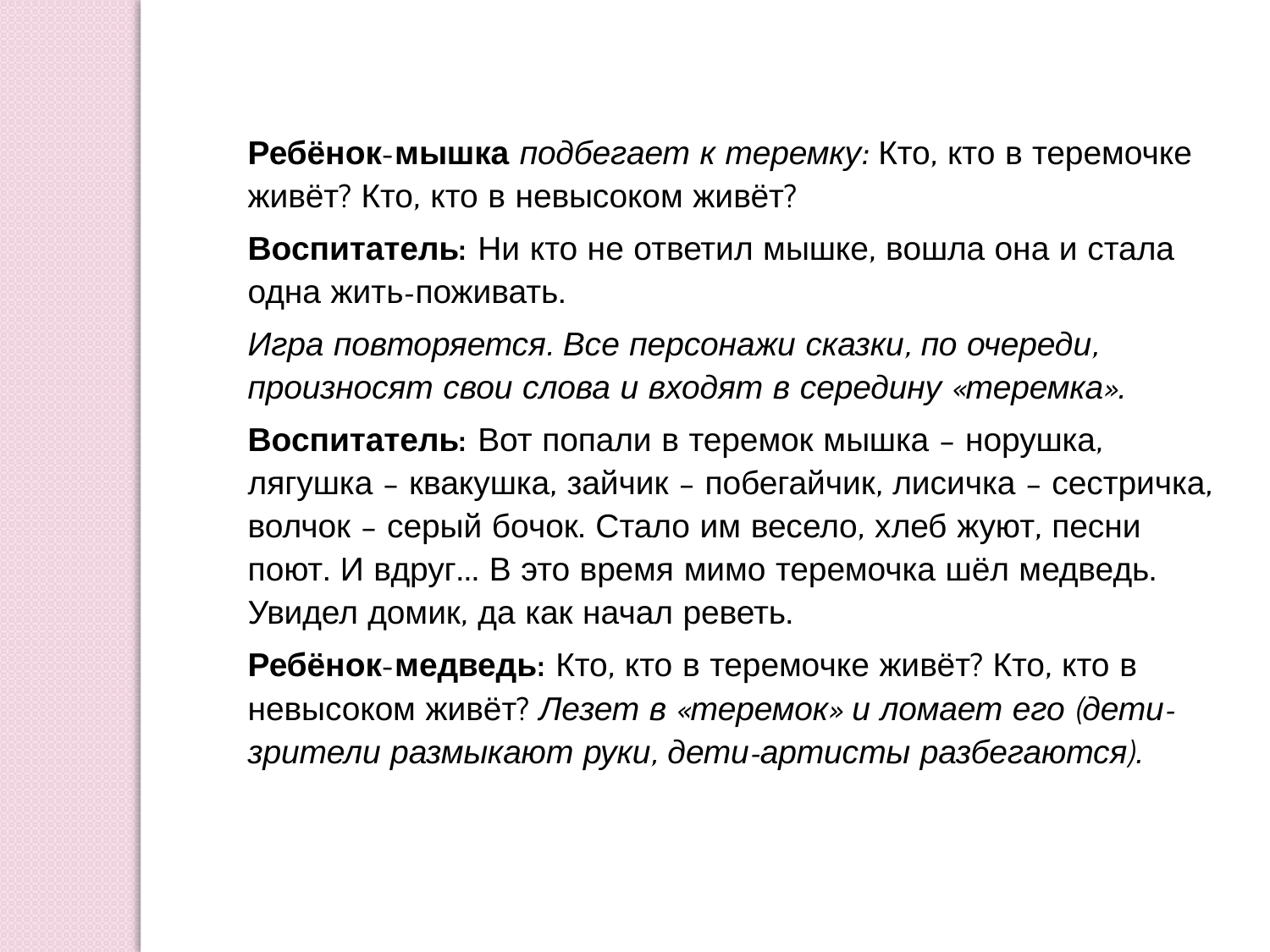

Ребёнок-мышка подбегает к теремку: Кто, кто в теремочке живёт? Кто, кто в невысоком живёт?
Воспитатель: Ни кто не ответил мышке, вошла она и стала одна жить-поживать.
Игра повторяется. Все персонажи сказки, по очереди, произносят свои слова и входят в середину «теремка».
Воспитатель: Вот попали в теремок мышка – норушка, лягушка – квакушка, зайчик – побегайчик, лисичка – сестричка, волчок – серый бочок. Стало им весело, хлеб жуют, песни поют. И вдруг… В это время мимо теремочка шёл медведь. Увидел домик, да как начал реветь.
Ребёнок-медведь: Кто, кто в теремочке живёт? Кто, кто в невысоком живёт? Лезет в «теремок» и ломает его (дети-зрители размыкают руки, дети-артисты разбегаются).